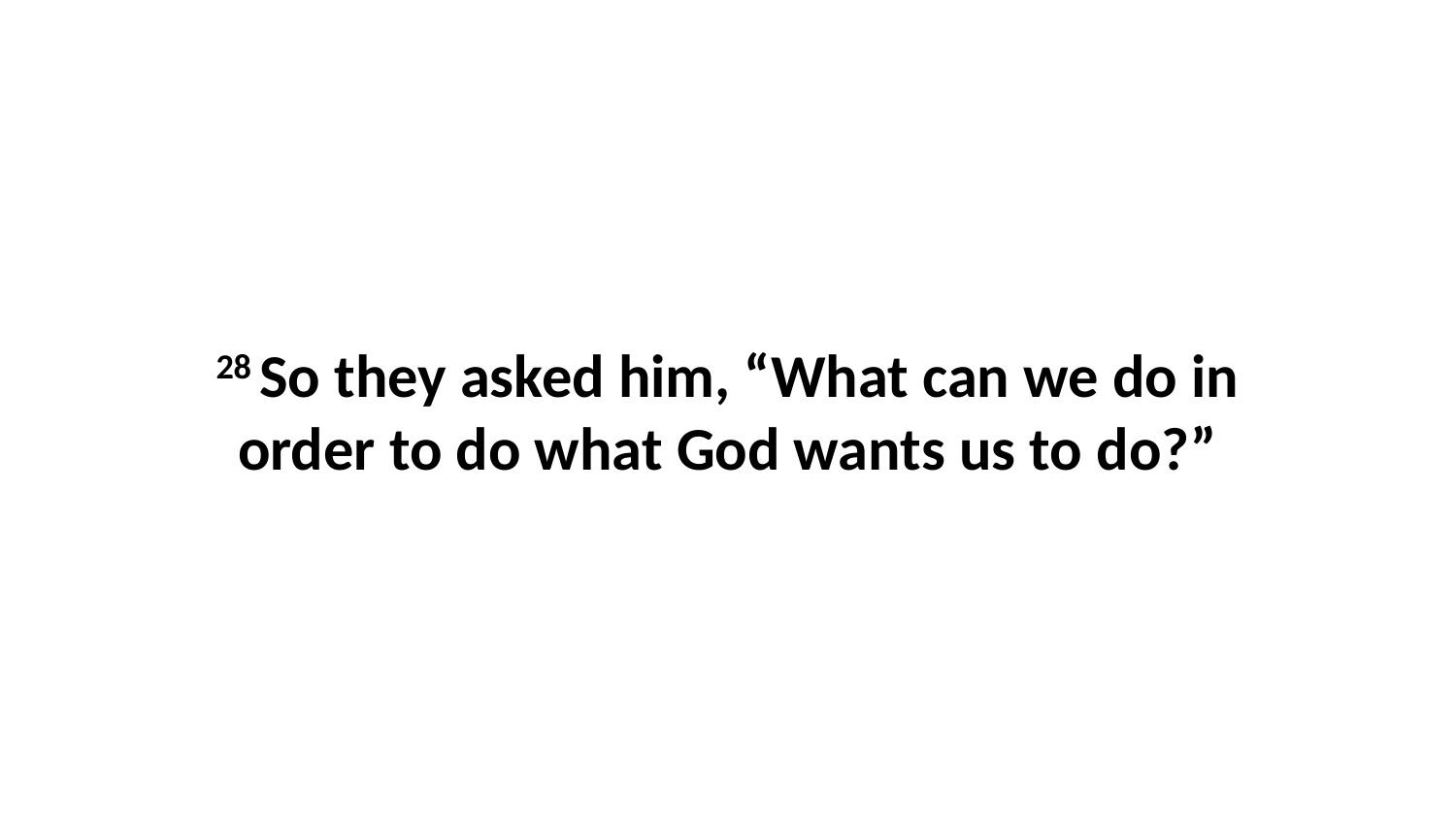

28 So they asked him, “What can we do in order to do what God wants us to do?”